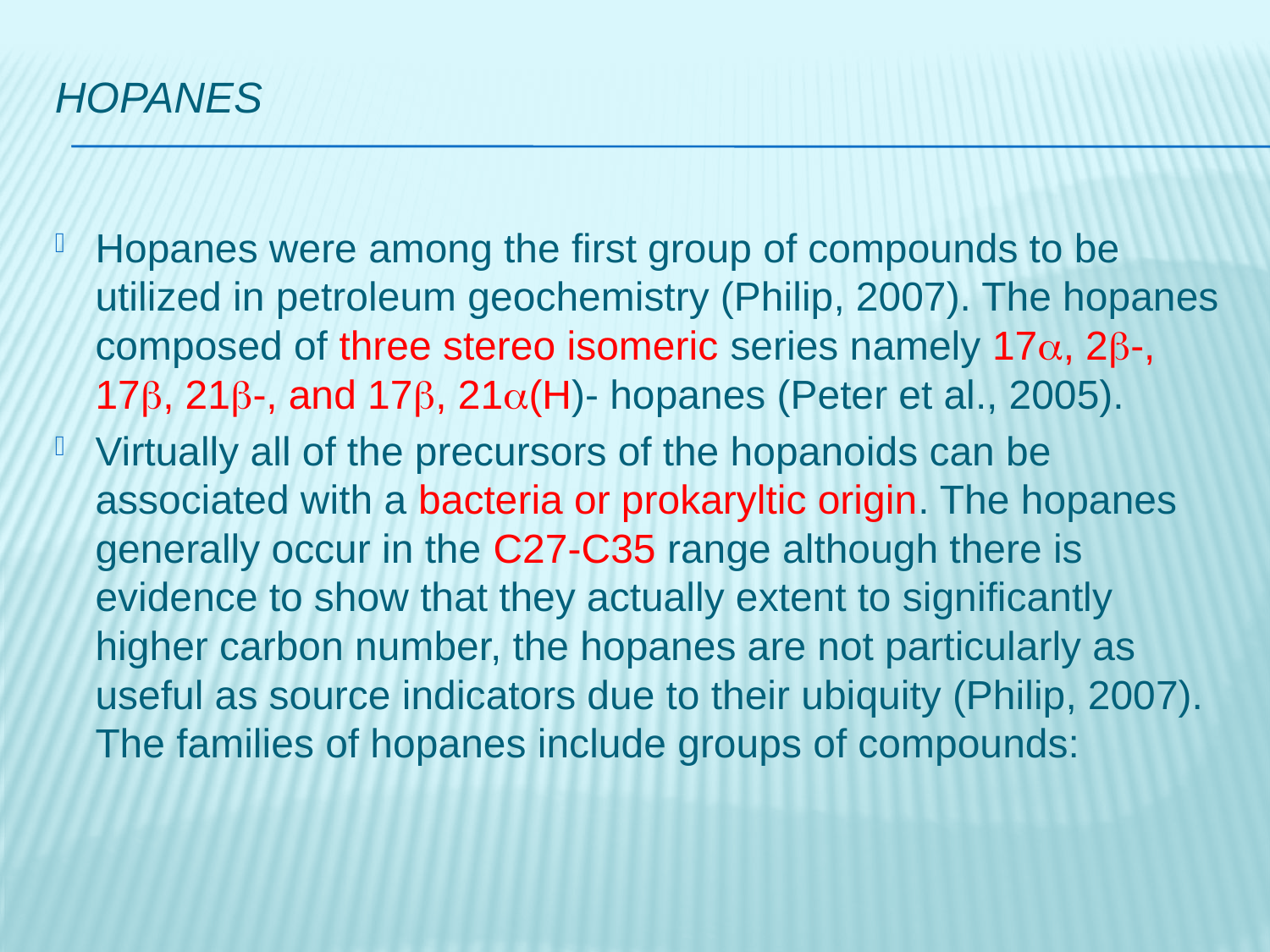

# Hopanes
Hopanes were among the first group of compounds to be utilized in petroleum geochemistry (Philip, 2007). The hopanes composed of three stereo isomeric series namely 17α, 2β-, 17β, 21β-, and 17β, 21α(H)- hopanes (Peter et al., 2005).
Virtually all of the precursors of the hopanoids can be associated with a bacteria or prokaryltic origin. The hopanes generally occur in the C27-C35 range although there is evidence to show that they actually extent to significantly higher carbon number, the hopanes are not particularly as useful as source indicators due to their ubiquity (Philip, 2007). The families of hopanes include groups of compounds: